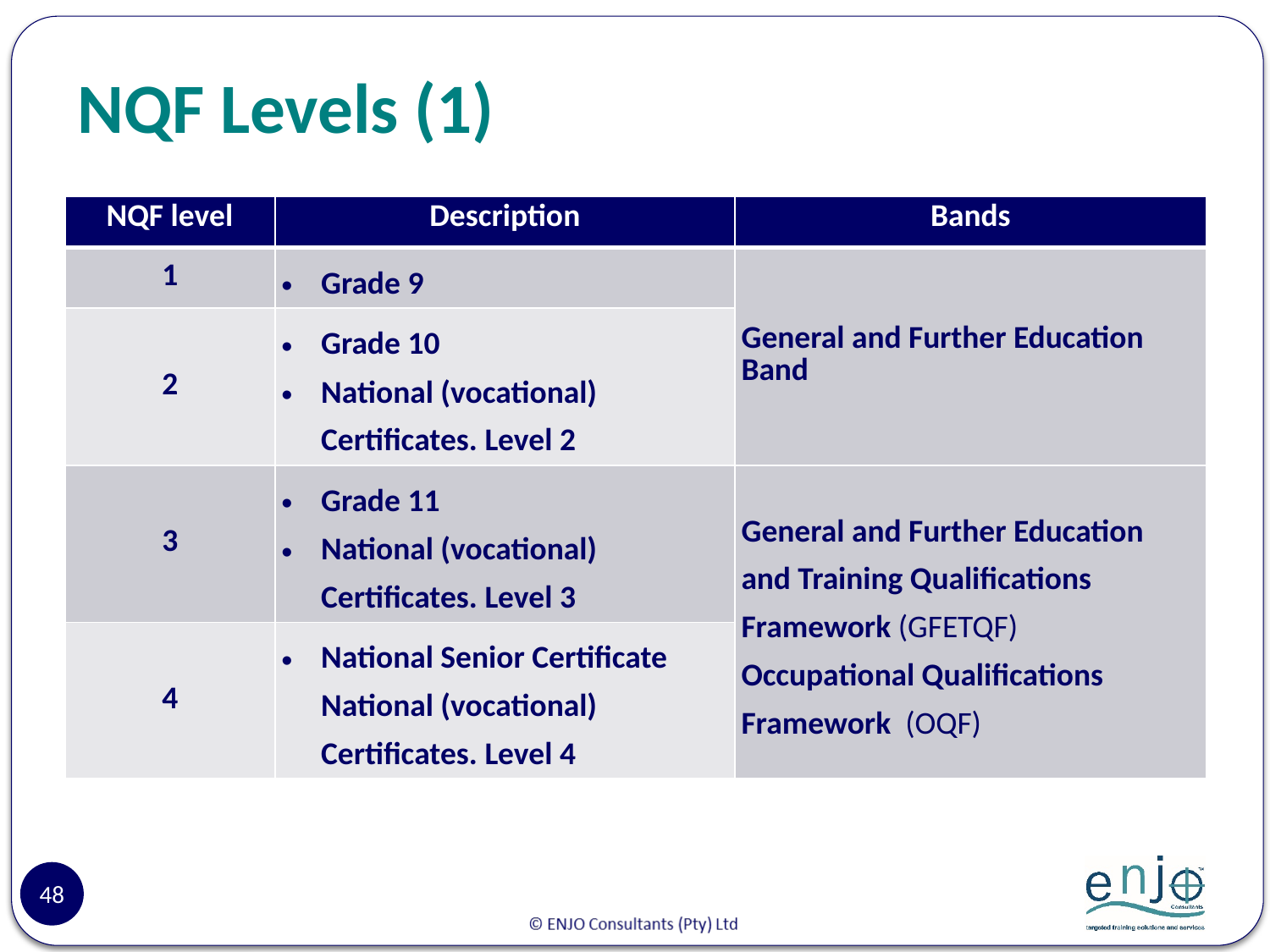

# NQF Levels (1)
| NQF level | Description | Bands |
| --- | --- | --- |
| 1 | Grade 9 | General and Further Education Band |
| 2 | Grade 10 National (vocational) Certificates. Level 2 |  |
| 3 | Grade 11 National (vocational) Certificates. Level 3 | General and Further Education and Training Qualifications Framework (GFETQF) Occupational Qualifications Framework (OQF) |
| 4 | National Senior Certificate National (vocational) Certificates. Level 4 |  |
48